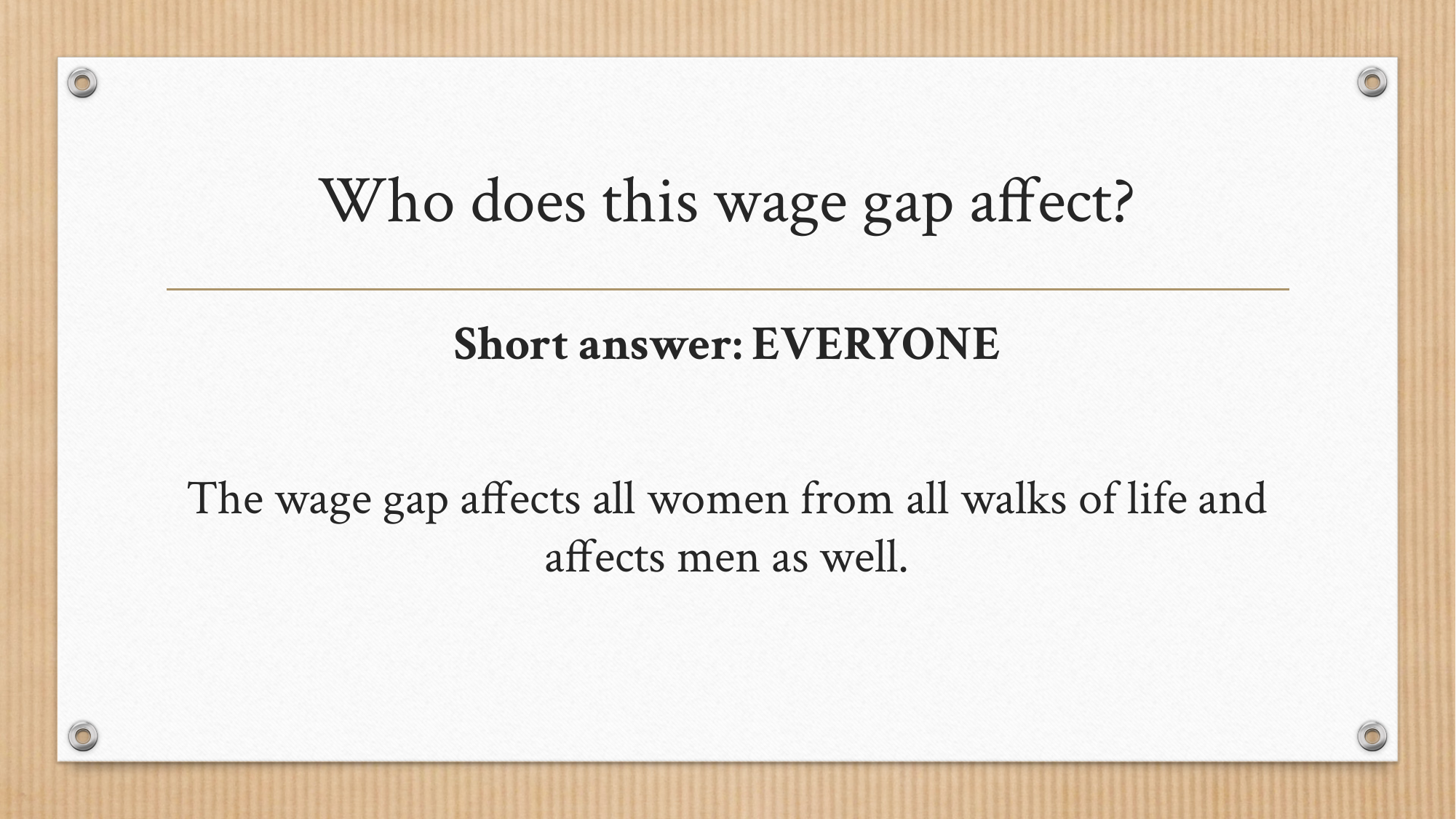

# Who does this wage gap affect?
Short answer: EVERYONE

The wage gap affects all women from all walks of life and affects men as well.